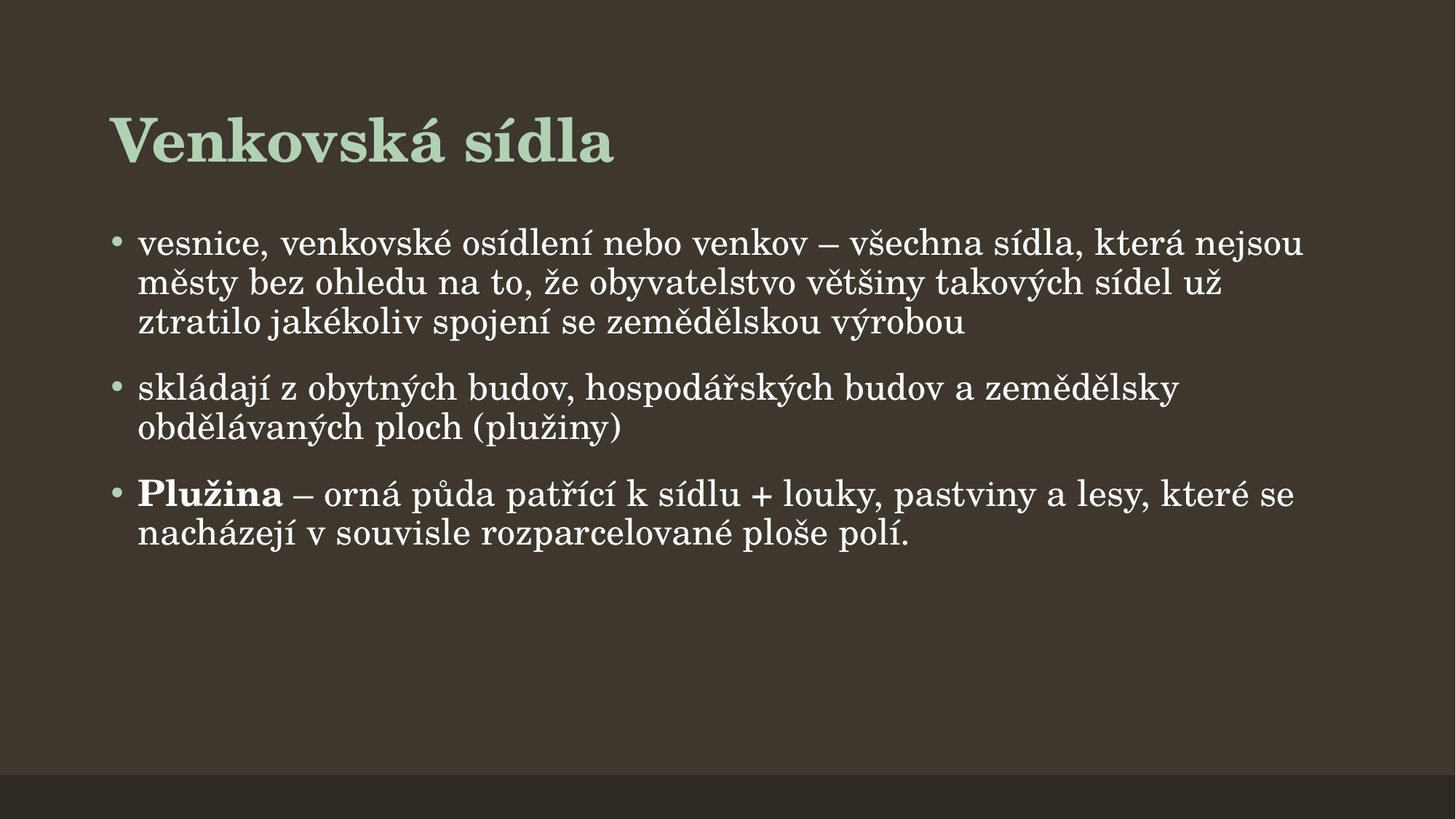

# Venkovská sídla
vesnice, venkovské osídlení nebo venkov – všechna sídla, která nejsou městy bez ohledu na to, že obyvatelstvo většiny takových sídel už ztratilo jakékoliv spojení se zemědělskou výrobou
skládají z obytných budov, hospodářských budov a zemědělsky obdělávaných ploch (plužiny)
Plužina – orná půda patřící k sídlu + louky, pastviny a lesy, které se nacházejí v souvisle rozparcelované ploše polí.